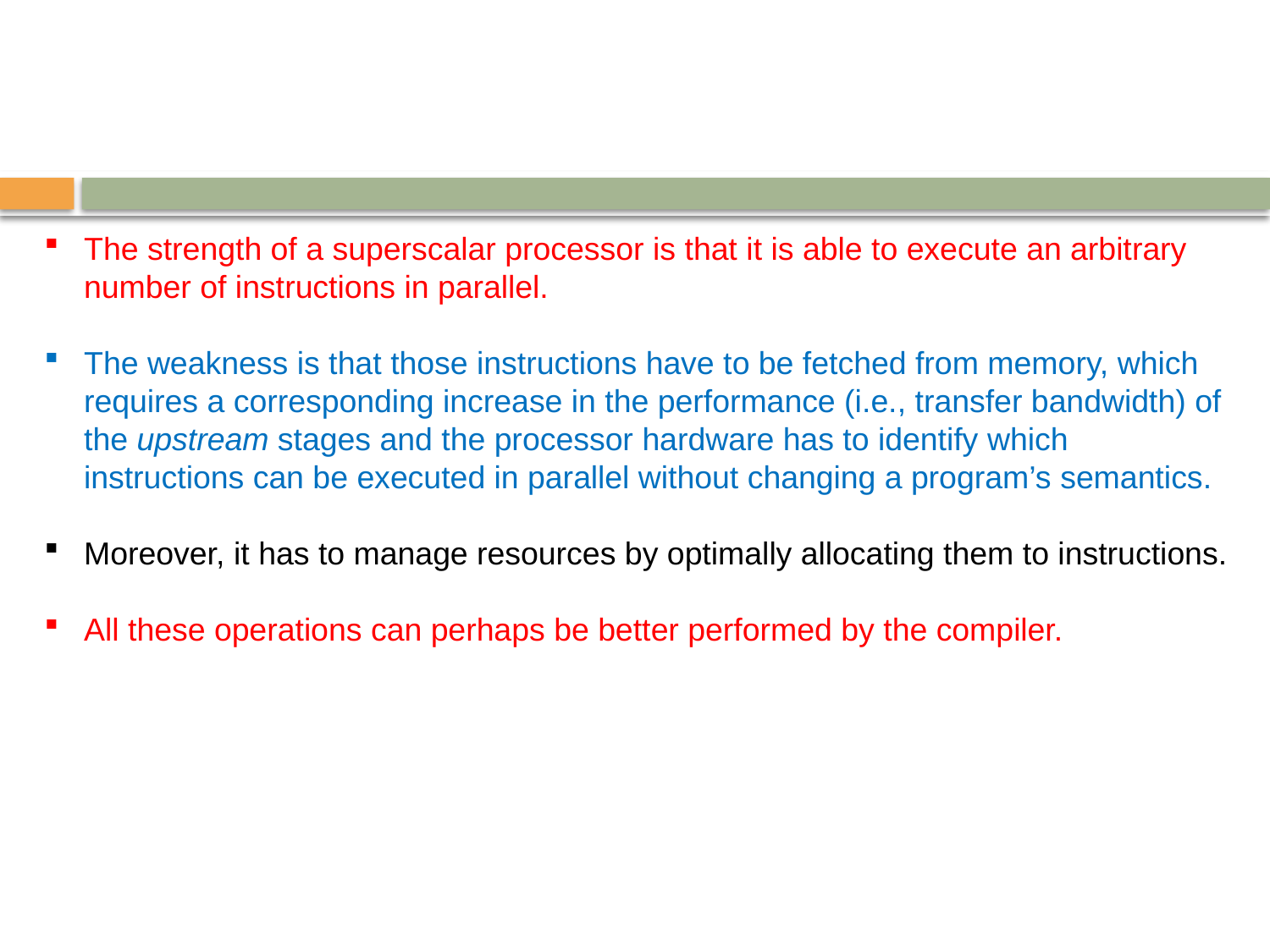

The strength of a superscalar processor is that it is able to execute an arbitrary number of instructions in parallel.

The weakness is that those instructions have to be fetched from memory, which requires a corresponding increase in the performance (i.e., transfer bandwidth) of the upstream stages and the processor hardware has to identify which instructions can be executed in parallel without changing a program’s semantics.

Moreover, it has to manage resources by optimally allocating them to instructions.

All these operations can perhaps be better performed by the compiler.